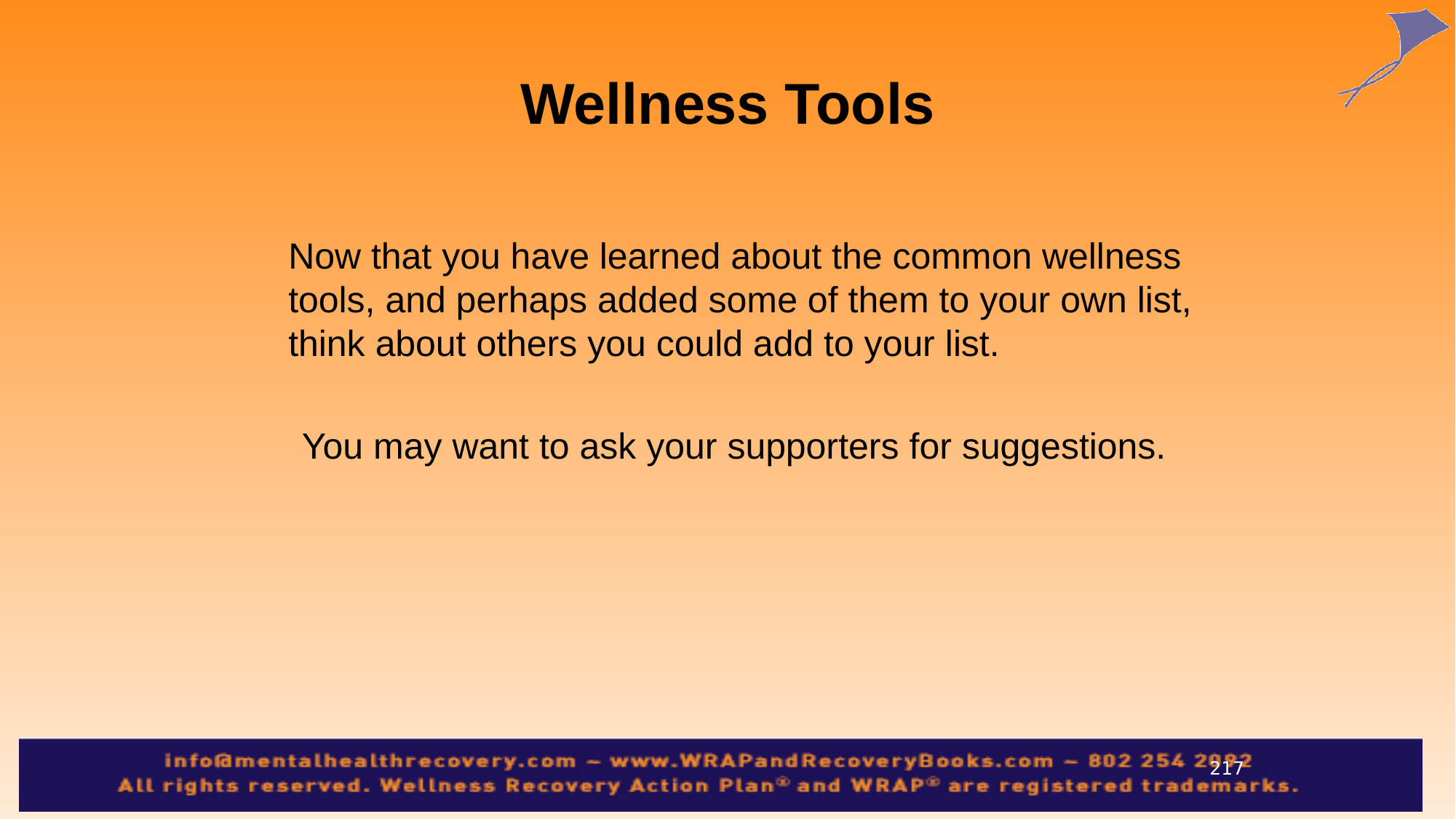

# Wellness Tools
	Now that you have learned about the common wellness tools, and perhaps added some of them to your own list, think about others you could add to your list.

You may want to ask your supporters for suggestions.
217